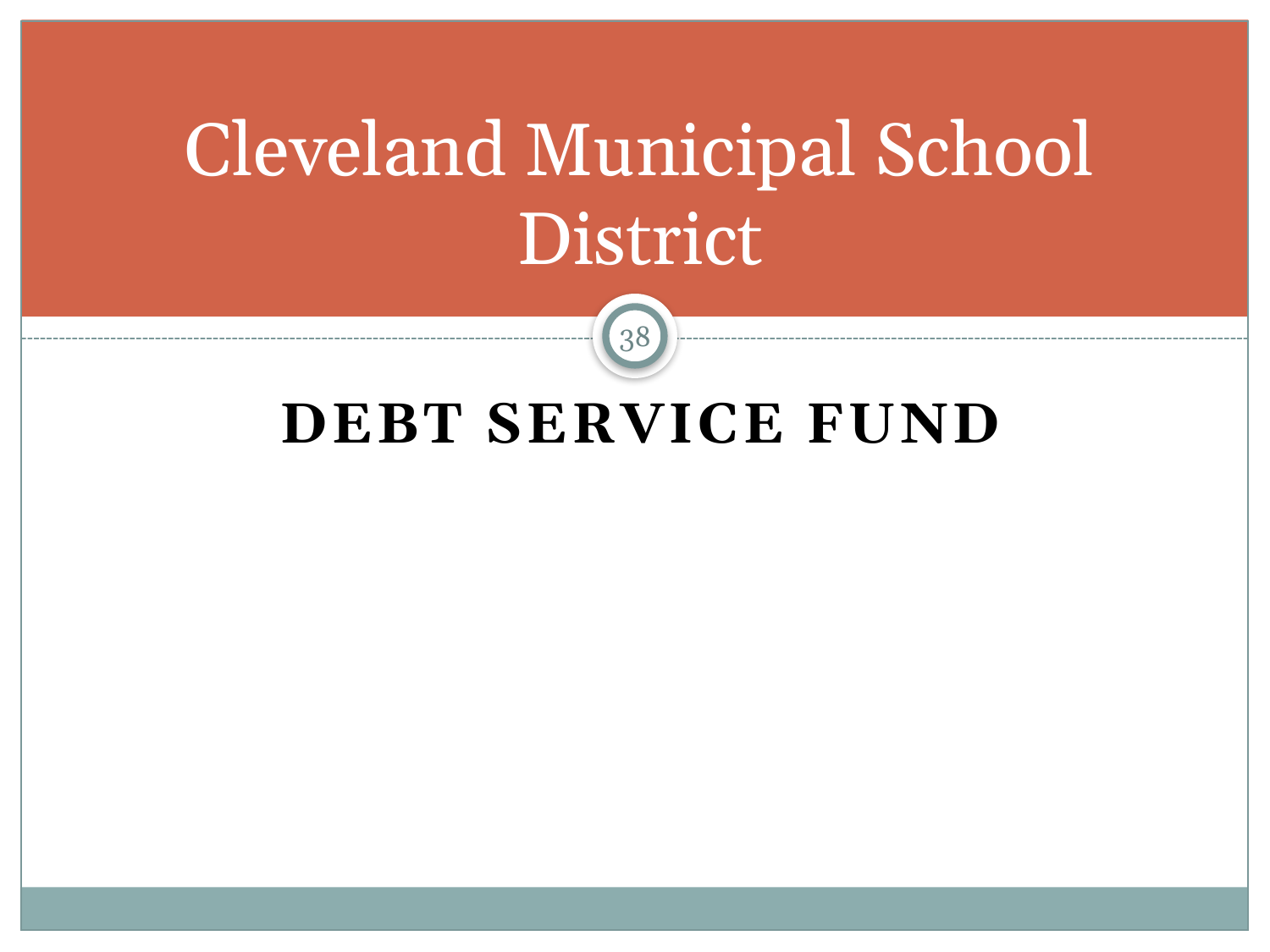

# Cleveland Municipal School District
38
Debt Service Fund